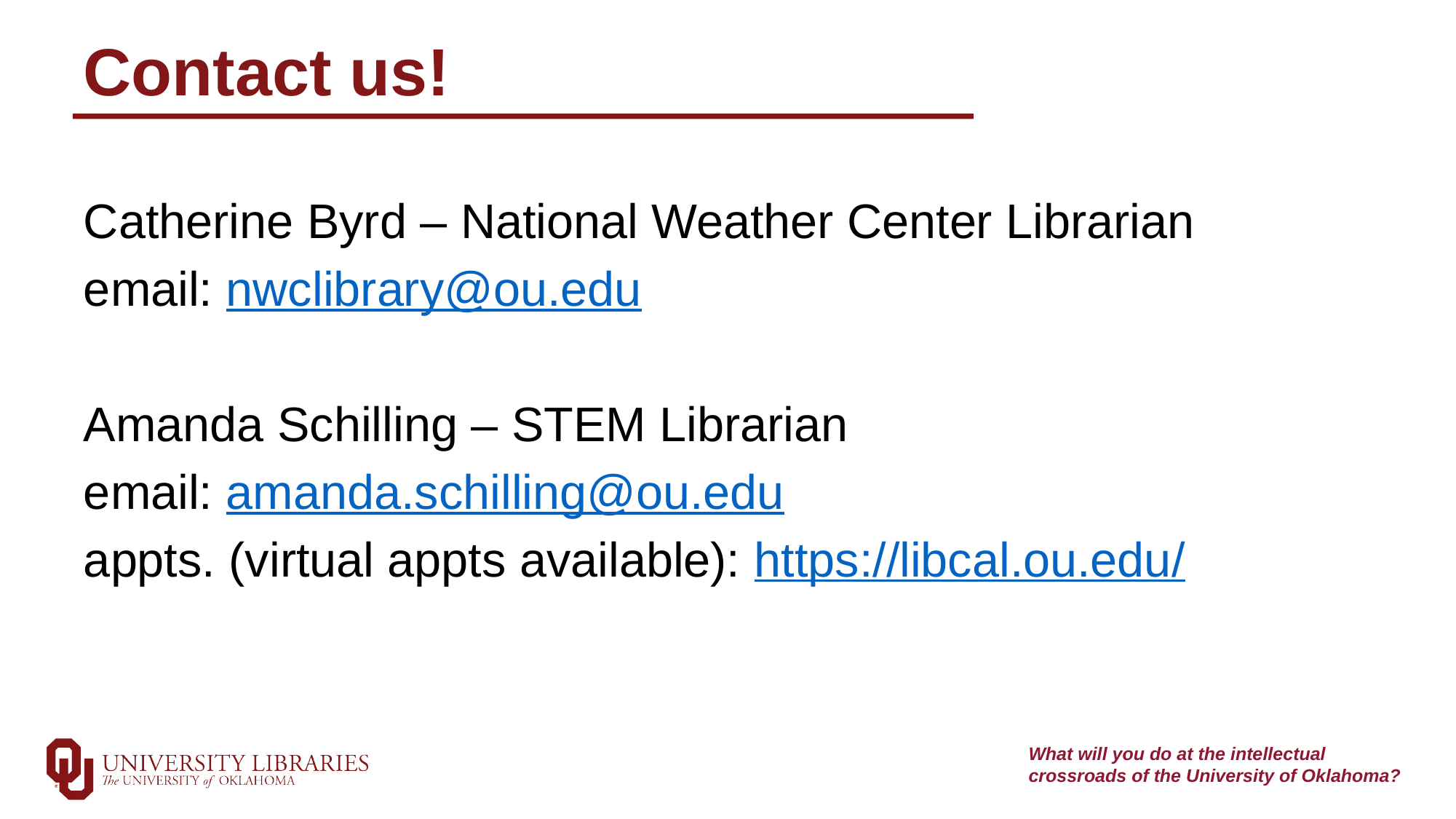

# Contact us!
Catherine Byrd – National Weather Center Librarian
email: nwclibrary@ou.edu

Amanda Schilling – STEM Librarian
email: amanda.schilling@ou.edu
appts. (virtual appts available): https://libcal.ou.edu/